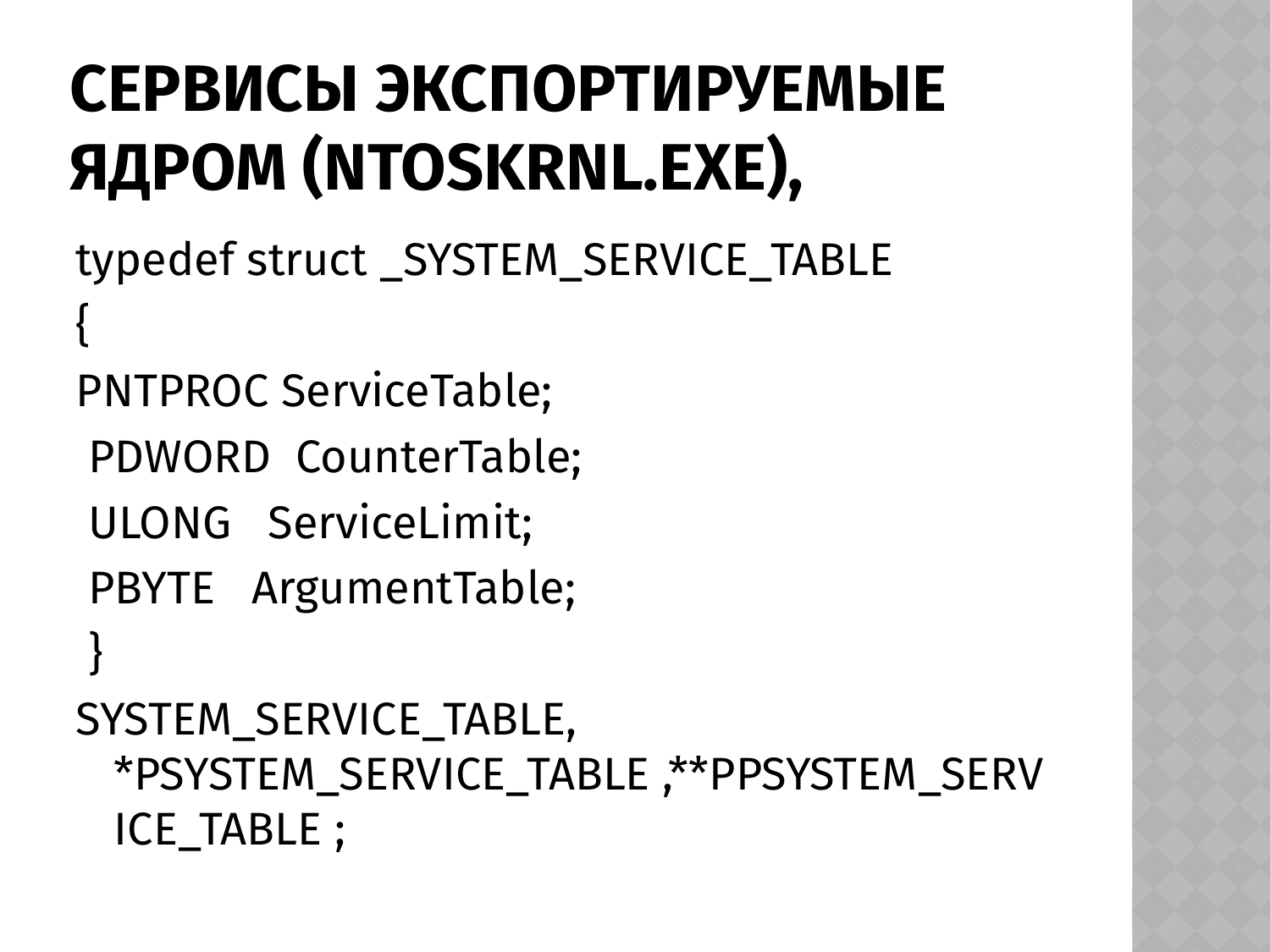

# Сервисы экспортируемые ядром (ntoskrnl.exe),
typedef struct _SYSTEM_SERVICE_TABLE
{
PNTPROC ServiceTable;
 PDWORD  CounterTable;
 ULONG   ServiceLimit;
 PBYTE   ArgumentTable;
 }
SYSTEM_SERVICE_TABLE, *PSYSTEM_SERVICE_TABLE ,**PPSYSTEM_SERVICE_TABLE ;